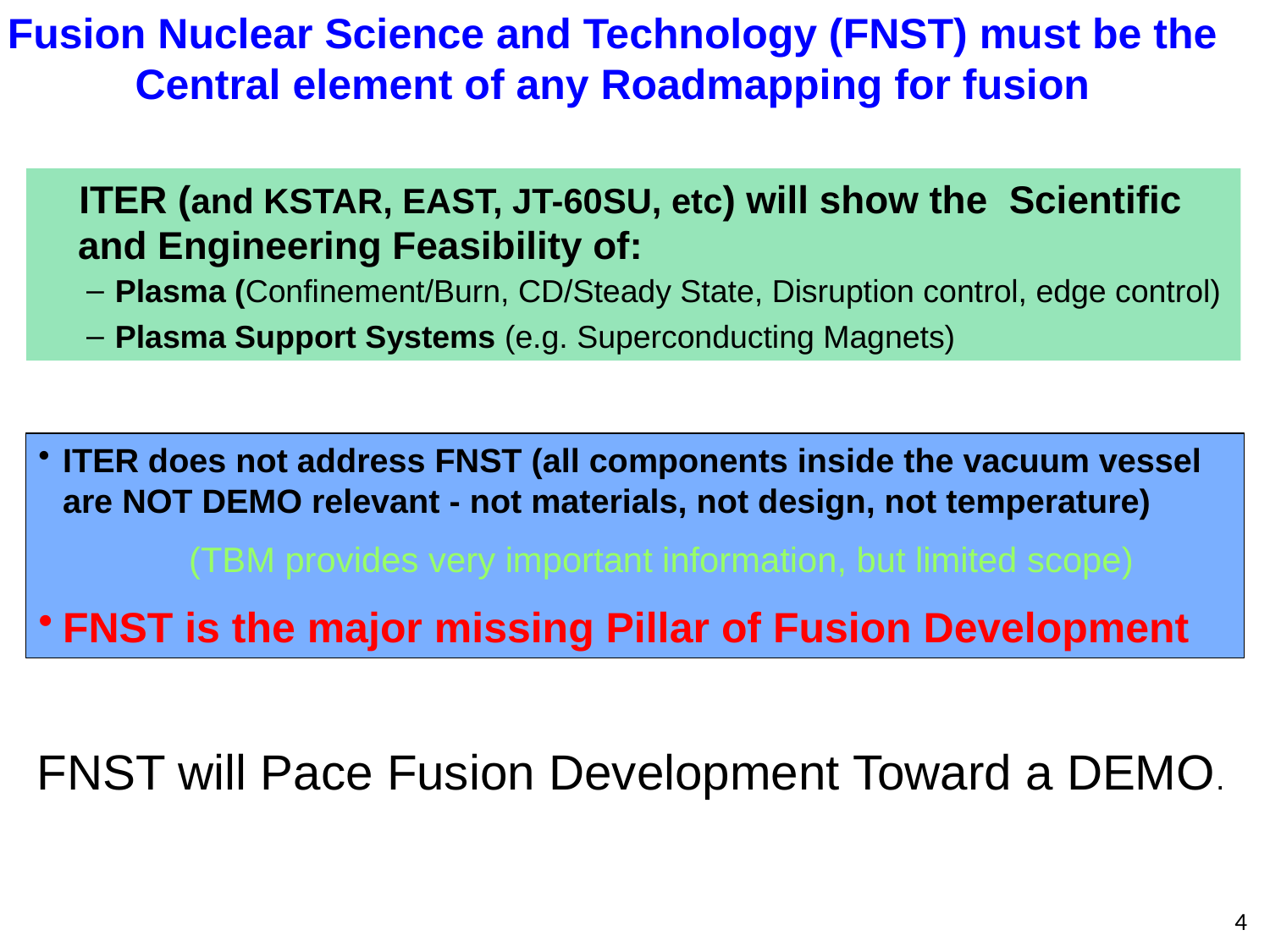

Fusion Nuclear Science and Technology (FNST) must be the Central element of any Roadmapping for fusion
ITER (and KSTAR, EAST, JT-60SU, etc) will show the  Scientific and Engineering Feasibility of:
Plasma (Confinement/Burn, CD/Steady State, Disruption control, edge control)
Plasma Support Systems (e.g. Superconducting Magnets)
ITER does not address FNST (all components inside the vacuum vessel are NOT DEMO relevant - not materials, not design, not temperature)
		(TBM provides very important information, but limited scope)
FNST is the major missing Pillar of Fusion Development
FNST will Pace Fusion Development Toward a DEMO.
4